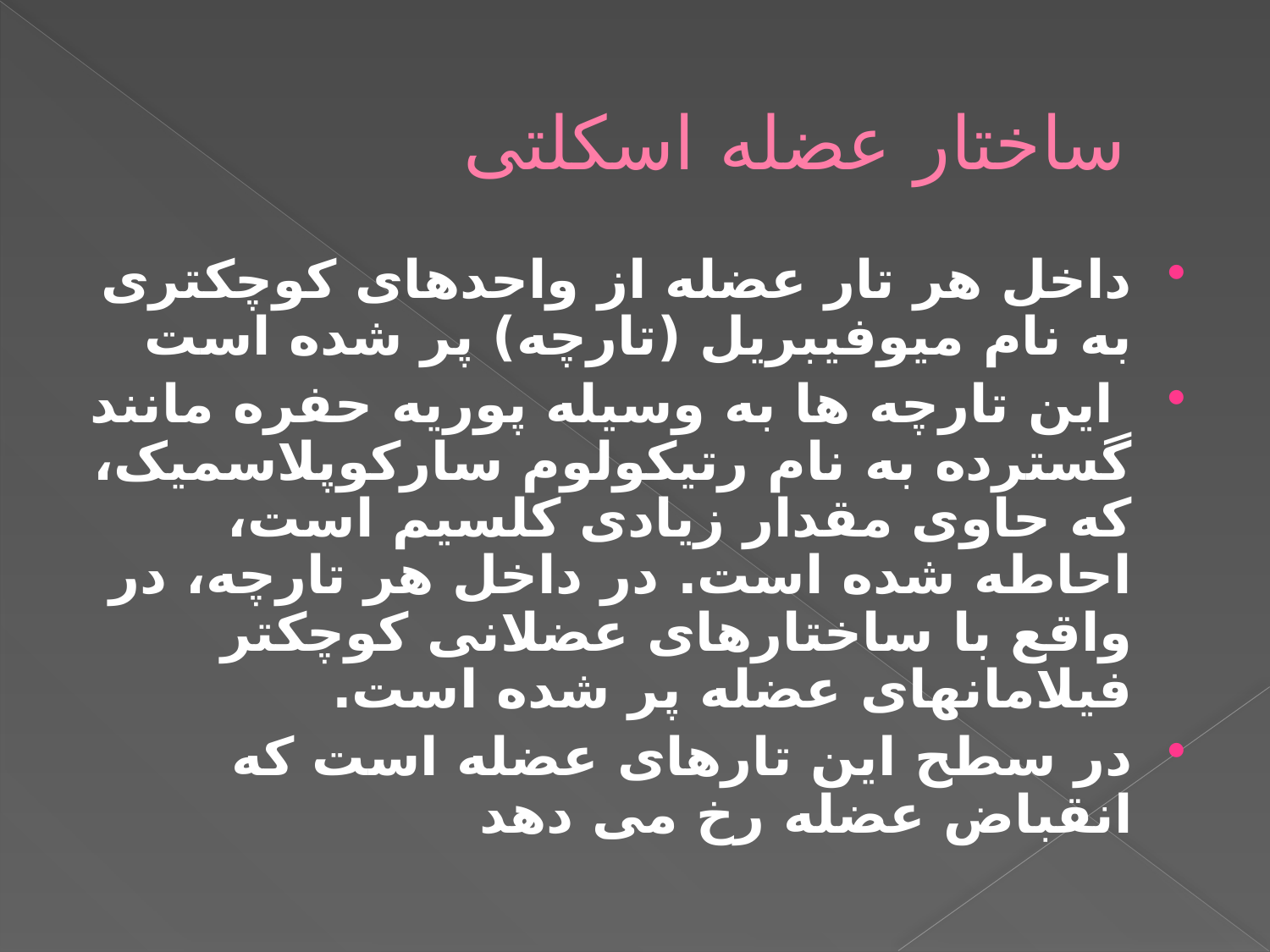

# ساختار عضله اسکلتی
داخل هر تار عضله از واحدهای کوچکتری به نام میوفیبریل (تارچه) پر شده است
 این تارچه ها به وسیله پوریه حفره مانند گسترده به نام رتیکولوم سارکوپلاسمیک، که حاوی مقدار زیادی کلسیم است، احاطه شده است. در داخل هر تارچه، در واقع با ساختارهای عضلانی کوچکتر فیلامانهای عضله پر شده است.
در سطح این تارهای عضله است که انقباض عضله رخ می دهد